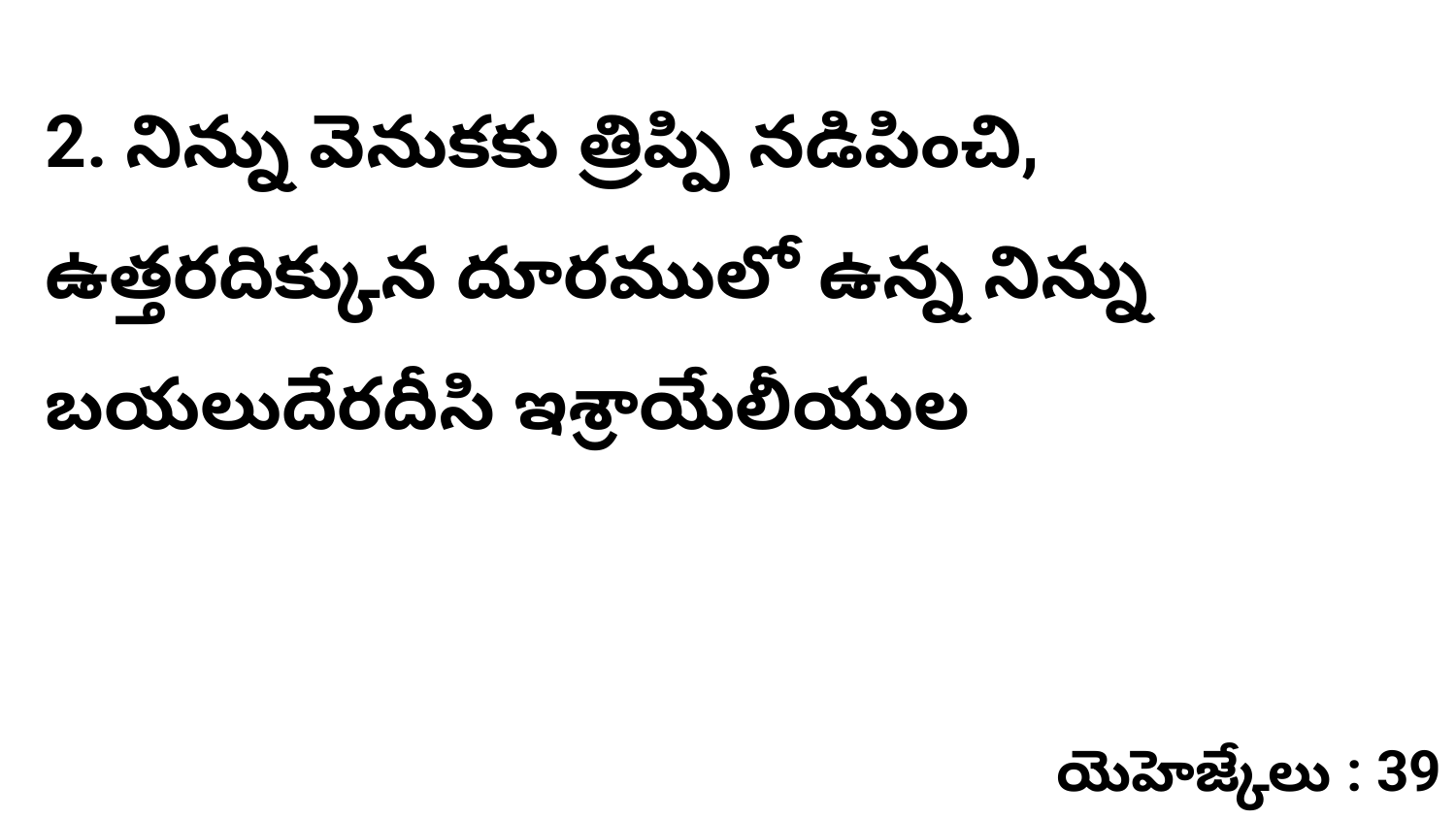

2. నిన్ను వెనుకకు త్రిప్పి నడిపించి, ఉత్తరదిక్కున దూరములో ఉన్న నిన్ను బయలుదేరదీసి ఇశ్రాయేలీయుల
యెహెజ్కేలు : 39